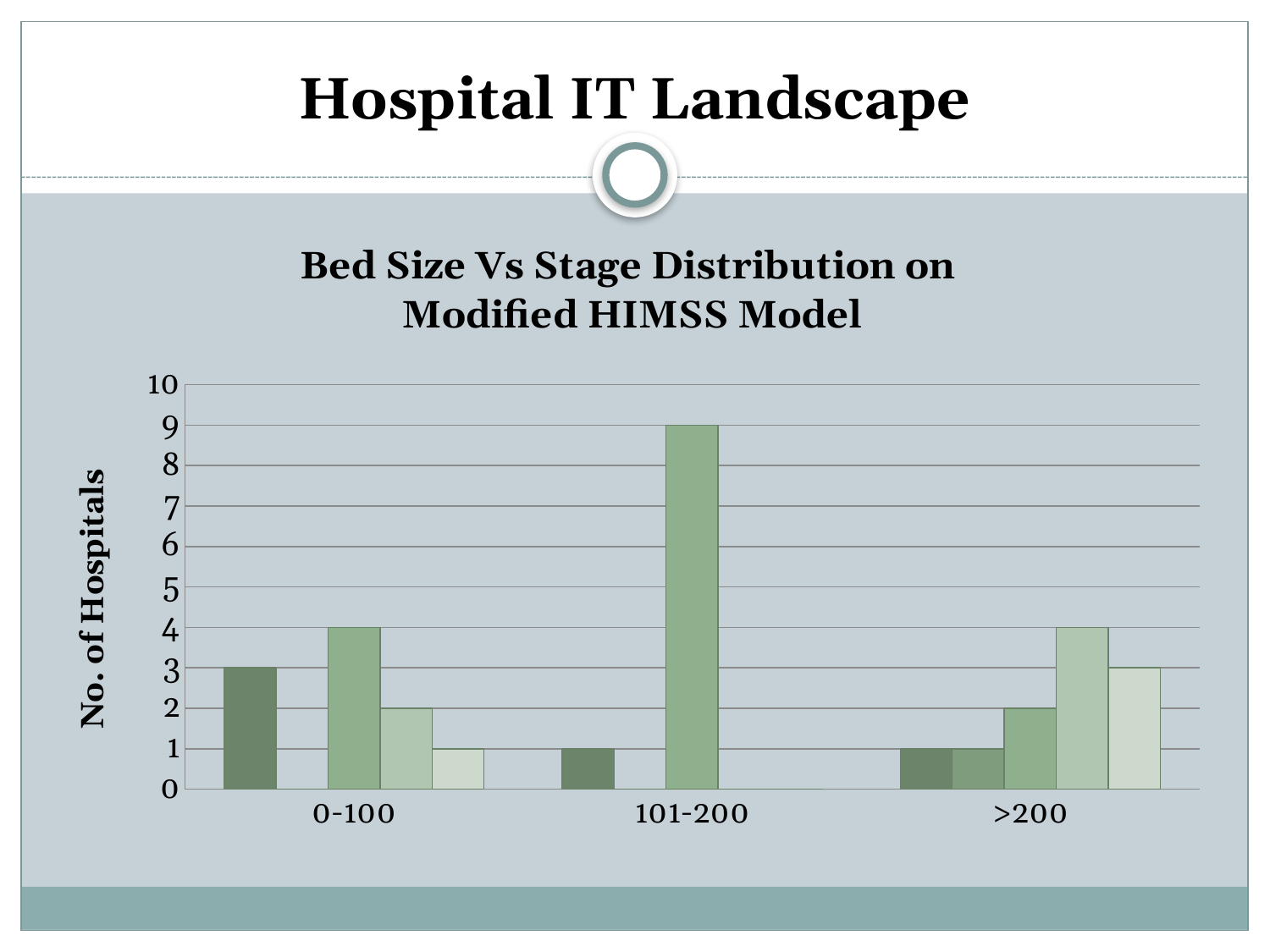

# Hospital IT Landscape

### Chart: Bed Size Vs Stage Distribution on
Modified HIMSS Model

| Category | Stage 1 | Stage 2 | Stage 3 | Stage 4 | Stage 5 |
|---|---|---|---|---|---|
| 0-100 | 3.0 | 0.0 | 4.0 | 2.0 | 1.0 |
| 101-200 | 1.0 | 0.0 | 9.0 | 0.0 | 0.0 |
| >200 | 1.0 | 1.0 | 2.0 | 4.0 | 3.0 |